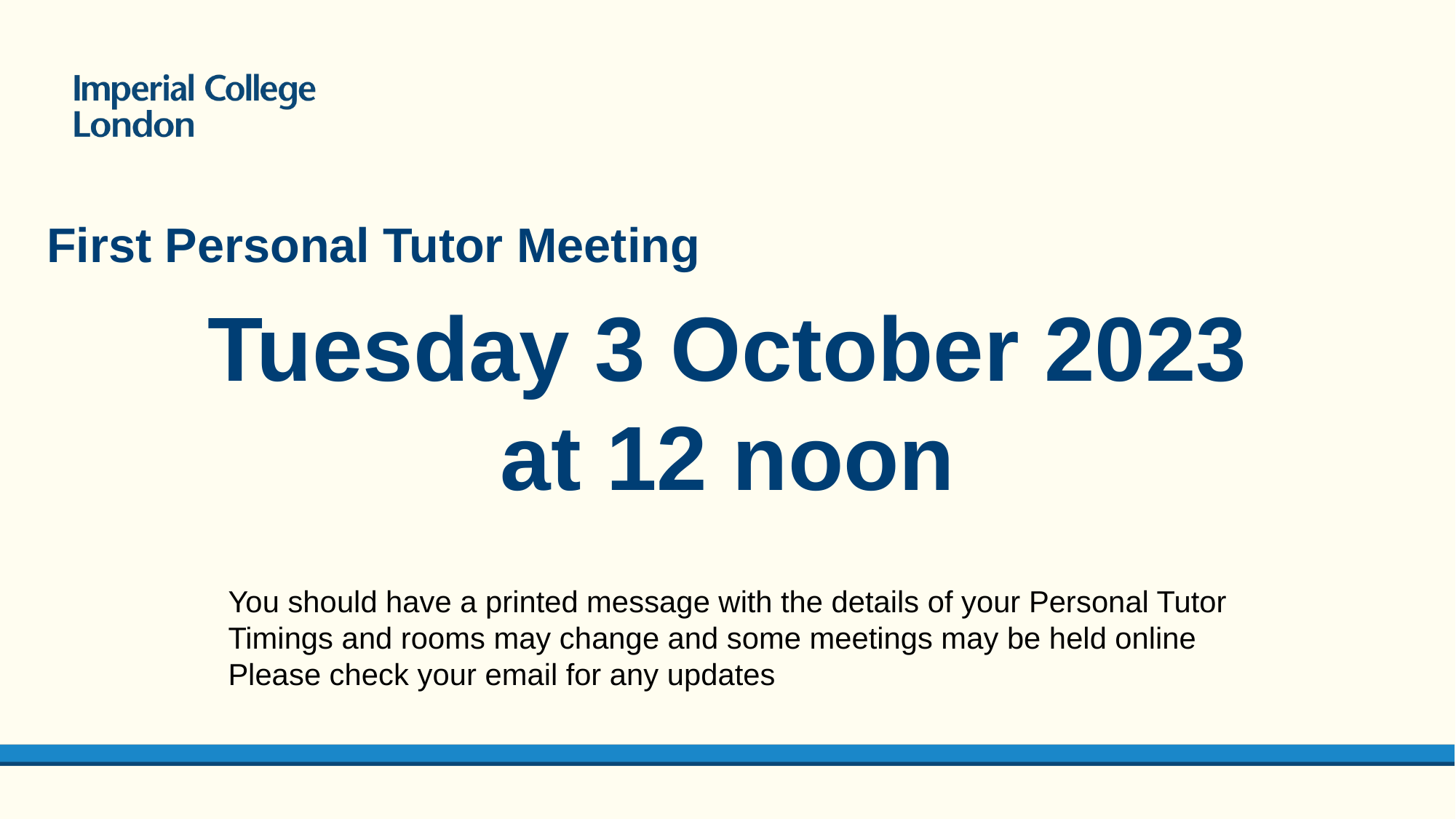

First Personal Tutor Meeting
Tuesday 3 October 2023 at 12 noon
You should have a printed message with the details of your Personal Tutor
Timings and rooms may change and some meetings may be held online
Please check your email for any updates